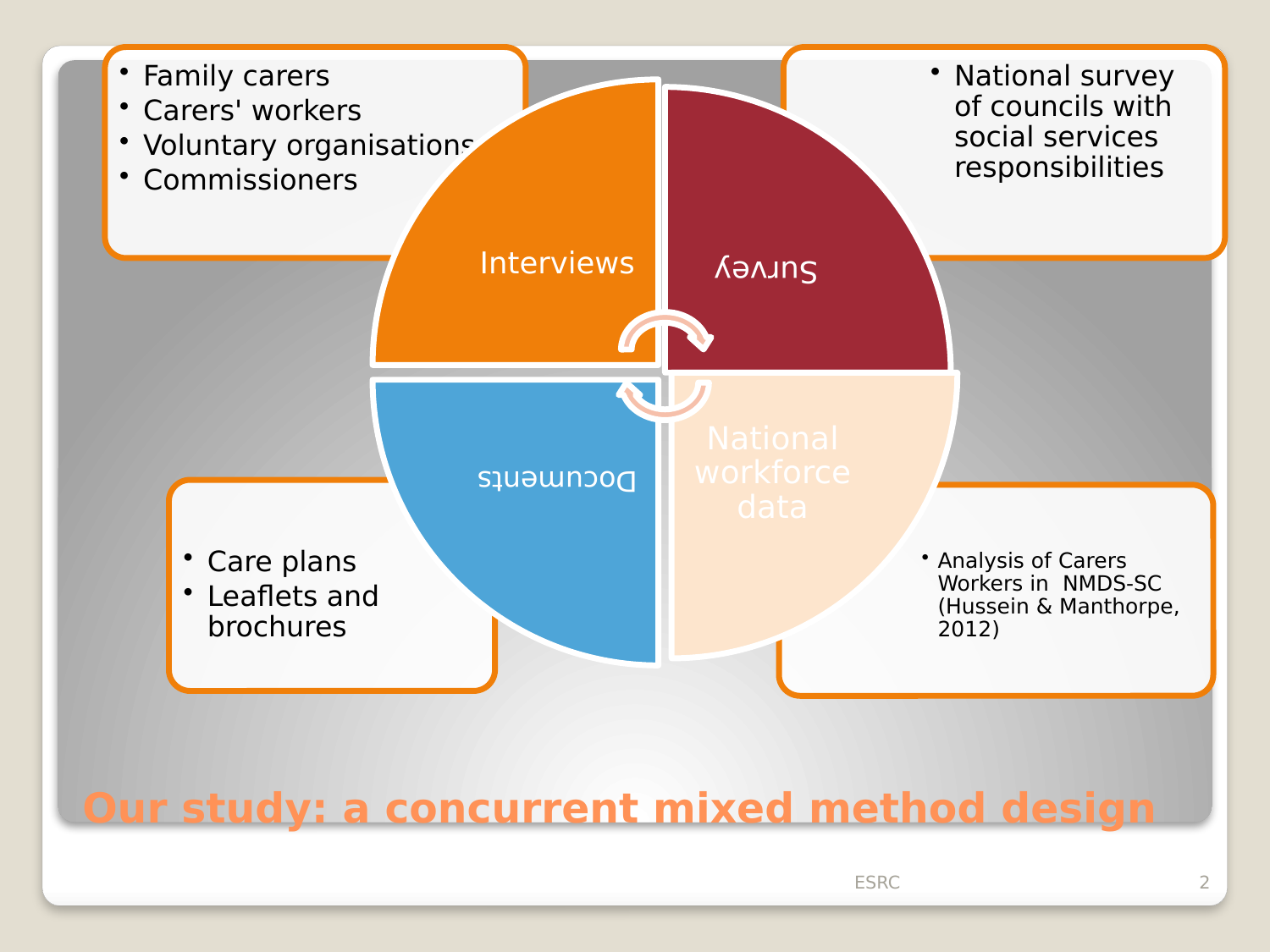

Analysis of Carers Workers in  NMDS-SC (Hussein & Manthorpe, 2012)
Care plans
Leaflets and brochures
National survey of councils with social services responsibilities
Family carers
Carers' workers
Voluntary organisations
Commissioners
Interviews
Survey
National workforce data
Documents
# Our study: a concurrent mixed method design

ESRC
2